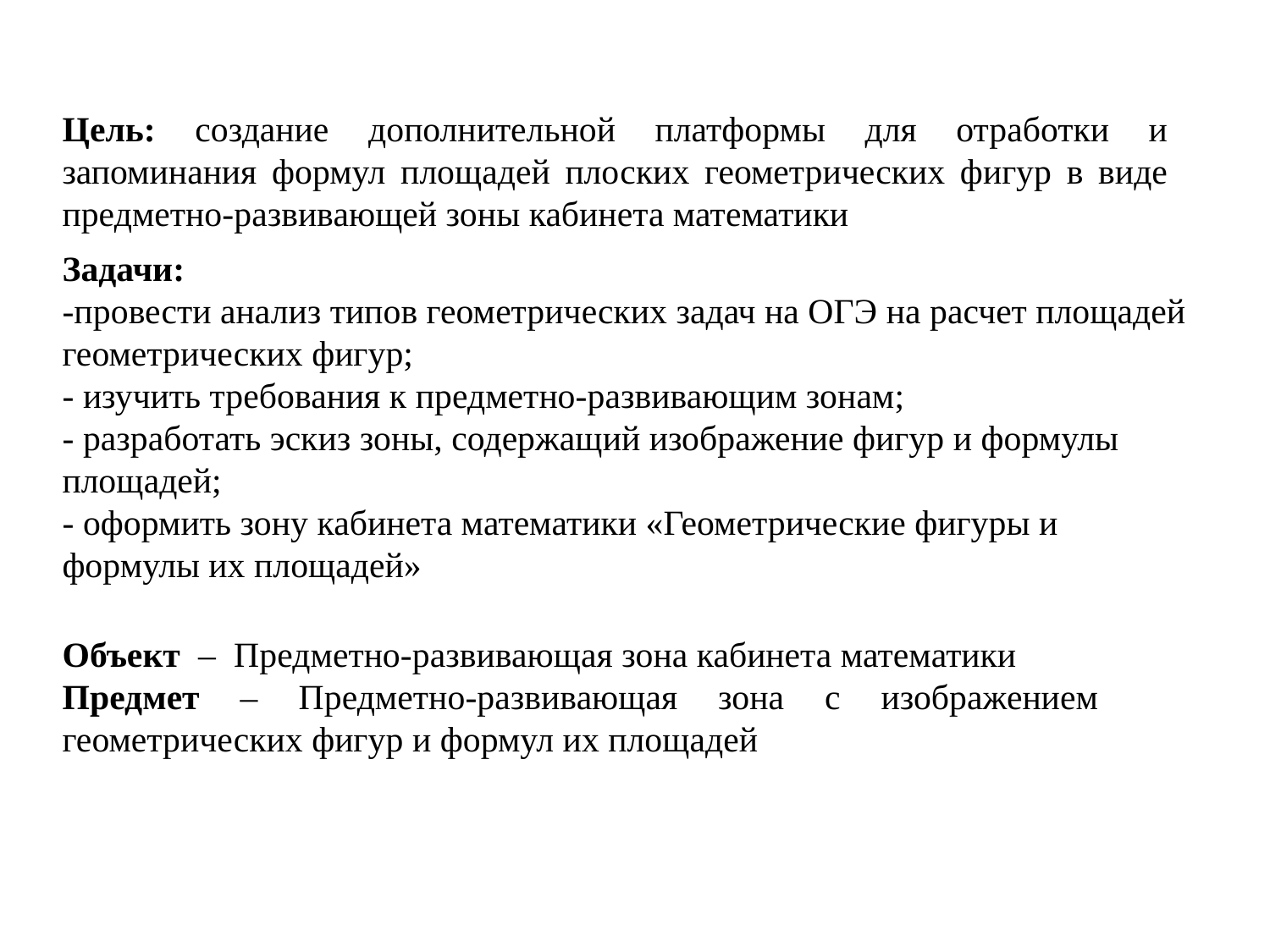

Цель: создание дополнительной платформы для отработки и запоминания формул площадей плоских геометрических фигур в виде предметно-развивающей зоны кабинета математики
Задачи:
-провести анализ типов геометрических задач на ОГЭ на расчет площадей геометрических фигур;
- изучить требования к предметно-развивающим зонам;
- разработать эскиз зоны, содержащий изображение фигур и формулы площадей;
- оформить зону кабинета математики «Геометрические фигуры и формулы их площадей»
Объект  –  Предметно-развивающая зона кабинета математики
Предмет – Предметно-развивающая зона с изображением геометрических фигур и формул их площадей